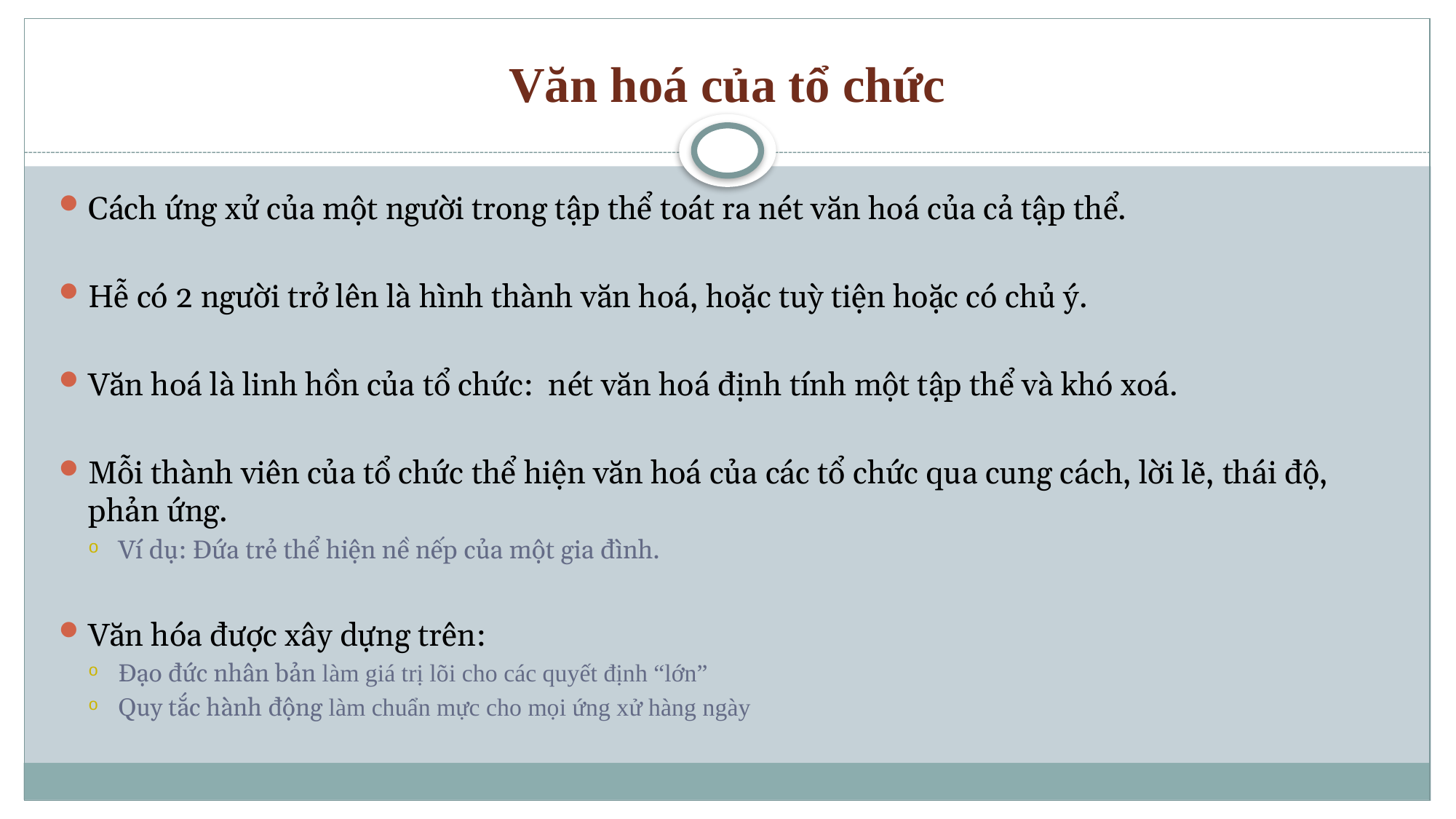

# Văn hoá của tổ chức
Cách ứng xử của một người trong tập thể toát ra nét văn hoá của cả tập thể.

Hễ có 2 người trở lên là hình thành văn hoá, hoặc tuỳ tiện hoặc có chủ ý.

Văn hoá là linh hồn của tổ chức:  nét văn hoá định tính một tập thể và khó xoá.

Mỗi thành viên của tổ chức thể hiện văn hoá của các tổ chức qua cung cách, lời lẽ, thái độ, phản ứng.
Ví dụ: Đứa trẻ thể hiện nề nếp của một gia đình.

Văn hóa được xây dựng trên:
Đạo đức nhân bản làm giá trị lõi cho các quyết định “lớn”
Quy tắc hành động làm chuẩn mực cho mọi ứng xử hàng ngày